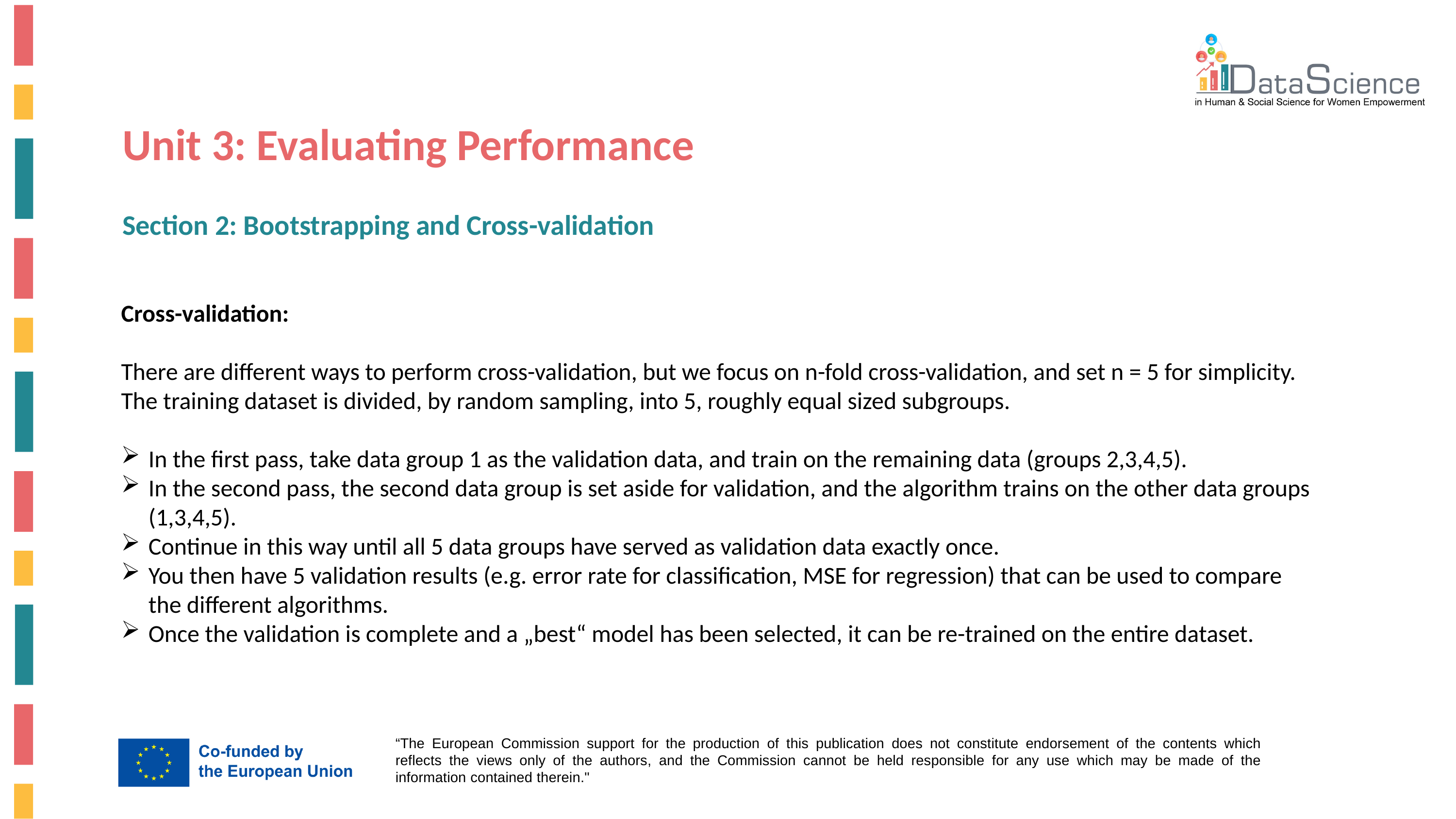

Unit 3: Evaluating Performance
Section 2: Bootstrapping and Cross-validation
Cross-validation:

There are different ways to perform cross-validation, but we focus on n-fold cross-validation, and set n = 5 for simplicity.
The training dataset is divided, by random sampling, into 5, roughly equal sized subgroups.

In the first pass, take data group 1 as the validation data, and train on the remaining data (groups 2,3,4,5).
In the second pass, the second data group is set aside for validation, and the algorithm trains on the other data groups (1,3,4,5).
Continue in this way until all 5 data groups have served as validation data exactly once.
You then have 5 validation results (e.g. error rate for classification, MSE for regression) that can be used to compare the different algorithms.
Once the validation is complete and a „best“ model has been selected, it can be re-trained on the entire dataset.